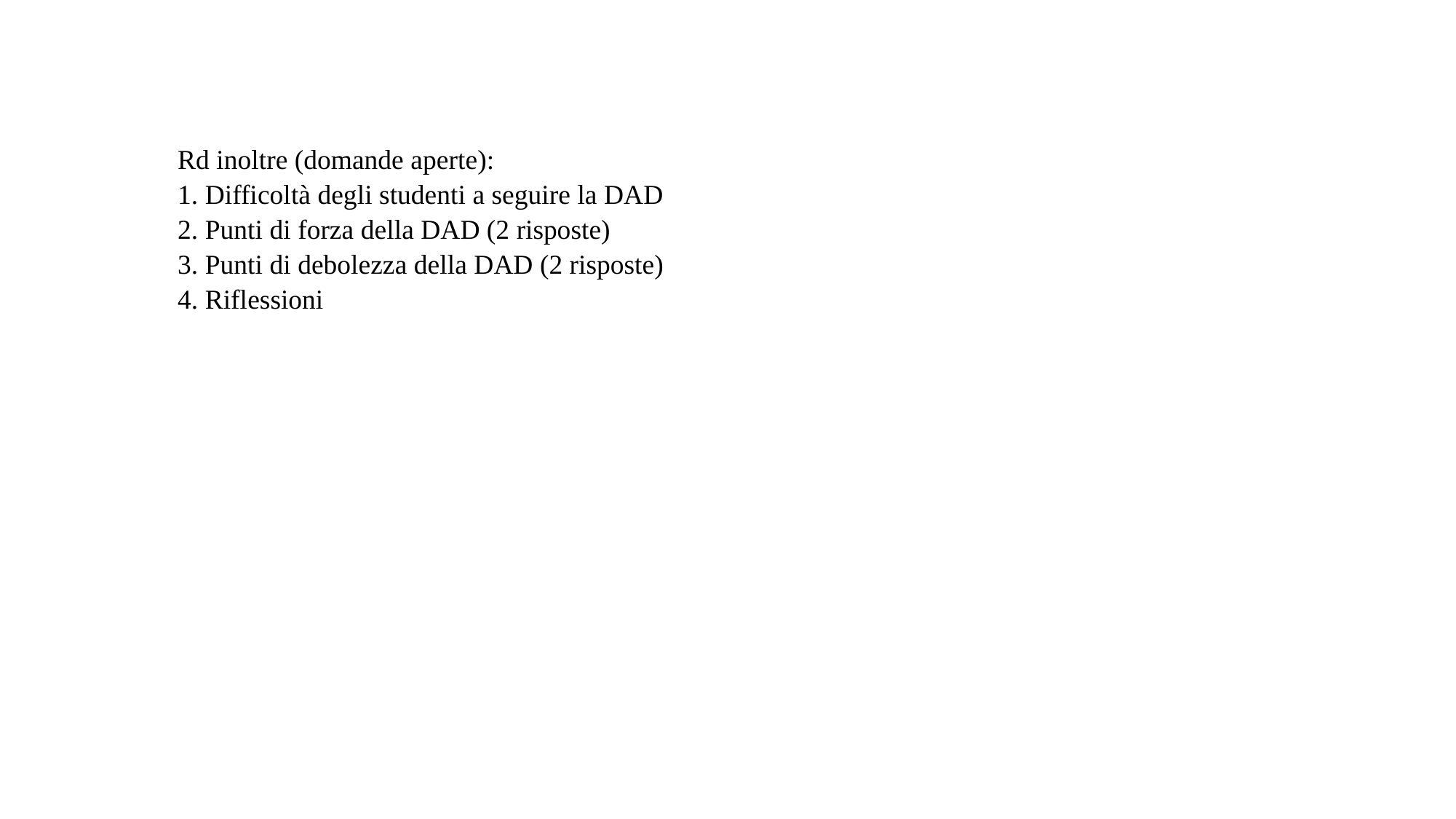

Rd inoltre (domande aperte):
1. Difficoltà degli studenti a seguire la DAD
2. Punti di forza della DAD (2 risposte)
3. Punti di debolezza della DAD (2 risposte)
4. Riflessioni